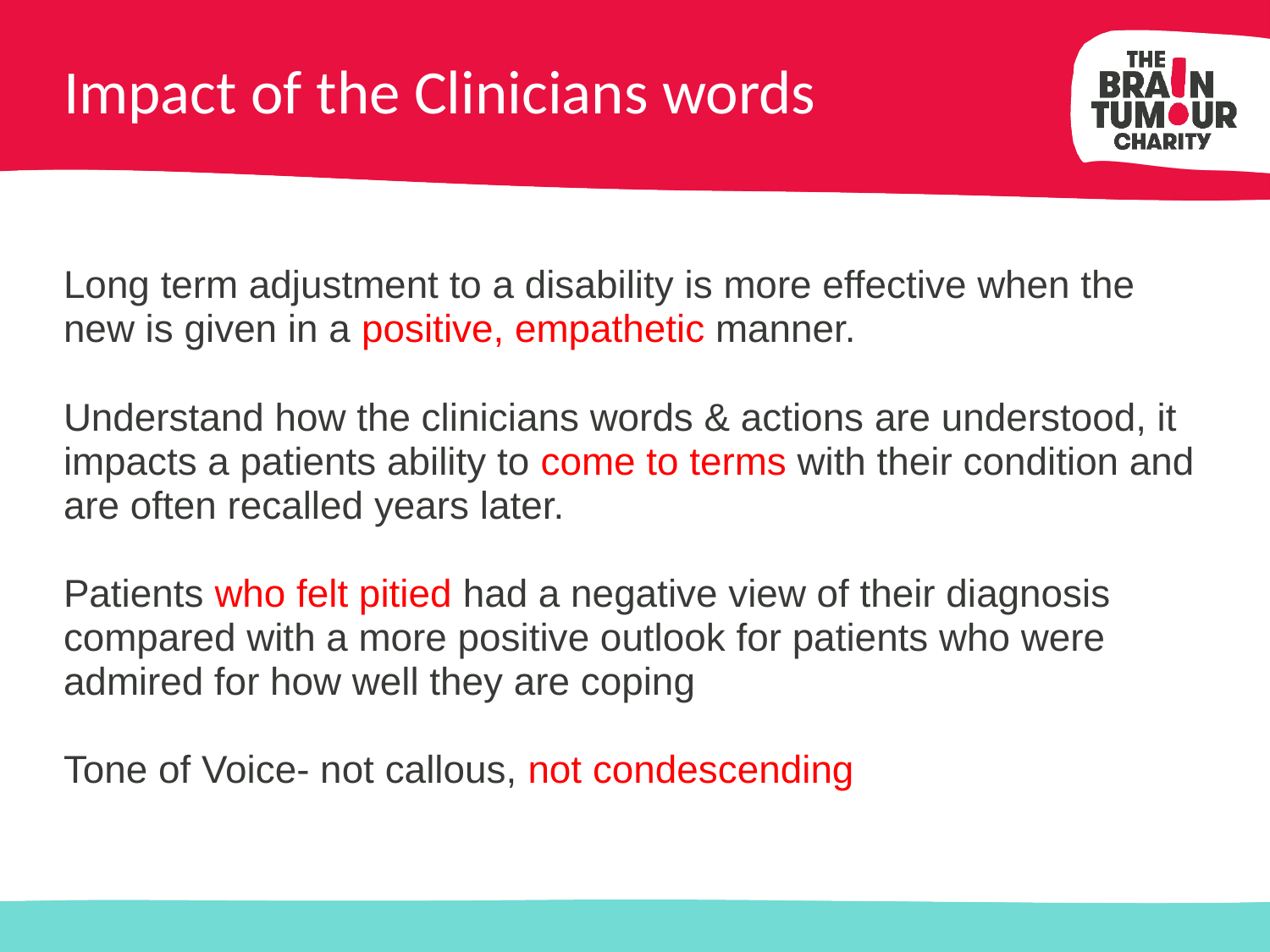

# Impact of the Clinicians words
Long term adjustment to a disability is more effective when the new is given in a positive, empathetic manner.

Understand how the clinicians words & actions are understood, it impacts a patients ability to come to terms with their condition and are often recalled years later.

Patients who felt pitied had a negative view of their diagnosis compared with a more positive outlook for patients who were admired for how well they are coping

Tone of Voice- not callous, not condescending